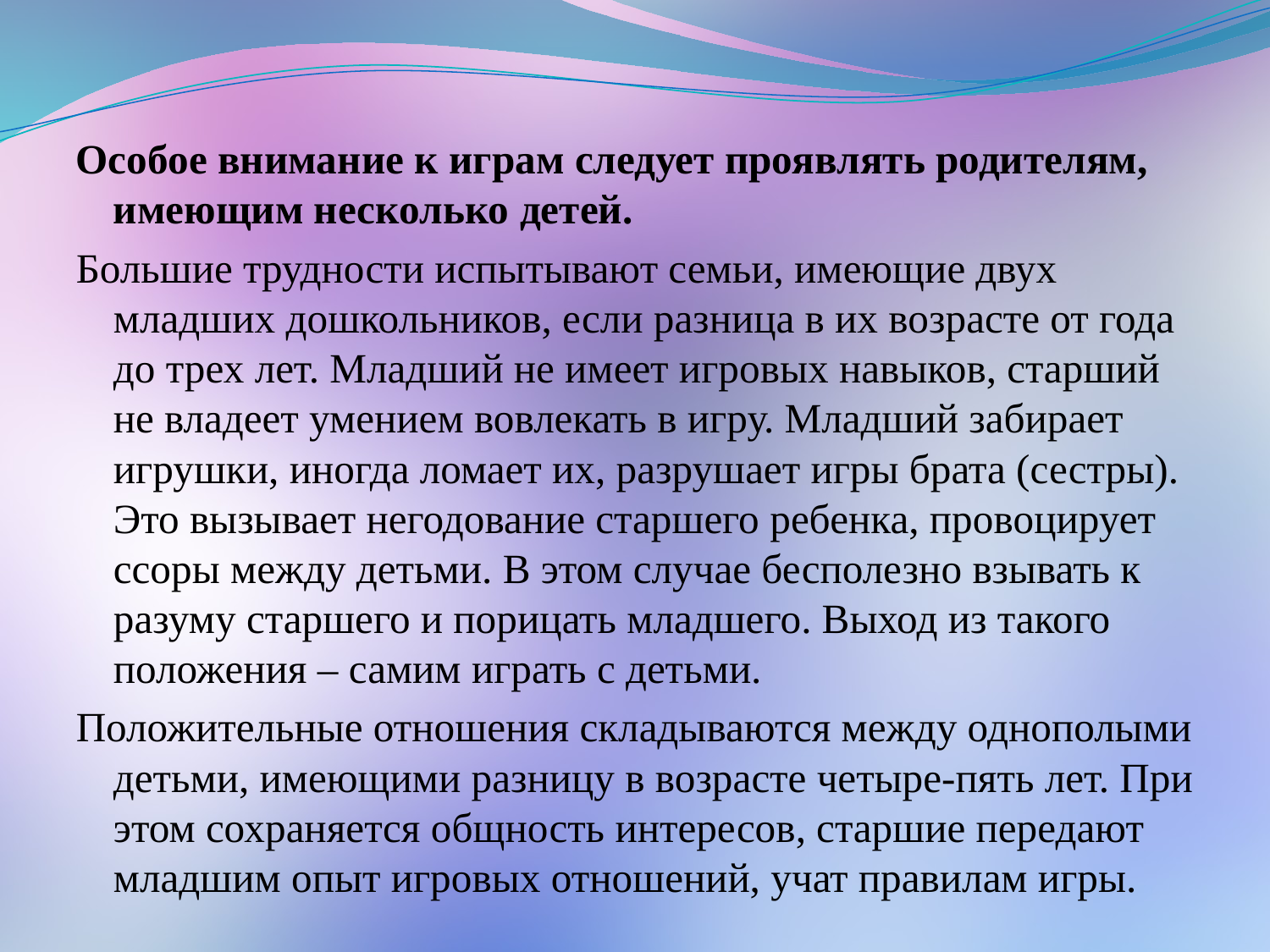

Особое внимание к играм следует проявлять родителям, имеющим несколько детей.
Большие трудности испытывают семьи, имеющие двух младших дошкольников, если разница в их возрасте от года до трех лет. Младший не имеет игровых навыков, старший не владеет умением вовлекать в игру. Младший забирает игрушки, иногда ломает их, разрушает игры брата (сестры). Это вызывает негодование старшего ребенка, провоцирует ссоры между детьми. В этом случае бесполезно взывать к разуму старшего и порицать младшего. Выход из такого положения – самим играть с детьми.
Положительные отношения складываются между однополыми детьми, имеющими разницу в возрасте четыре-пять лет. При этом сохраняется общность интересов, старшие передают младшим опыт игровых отношений, учат правилам игры.